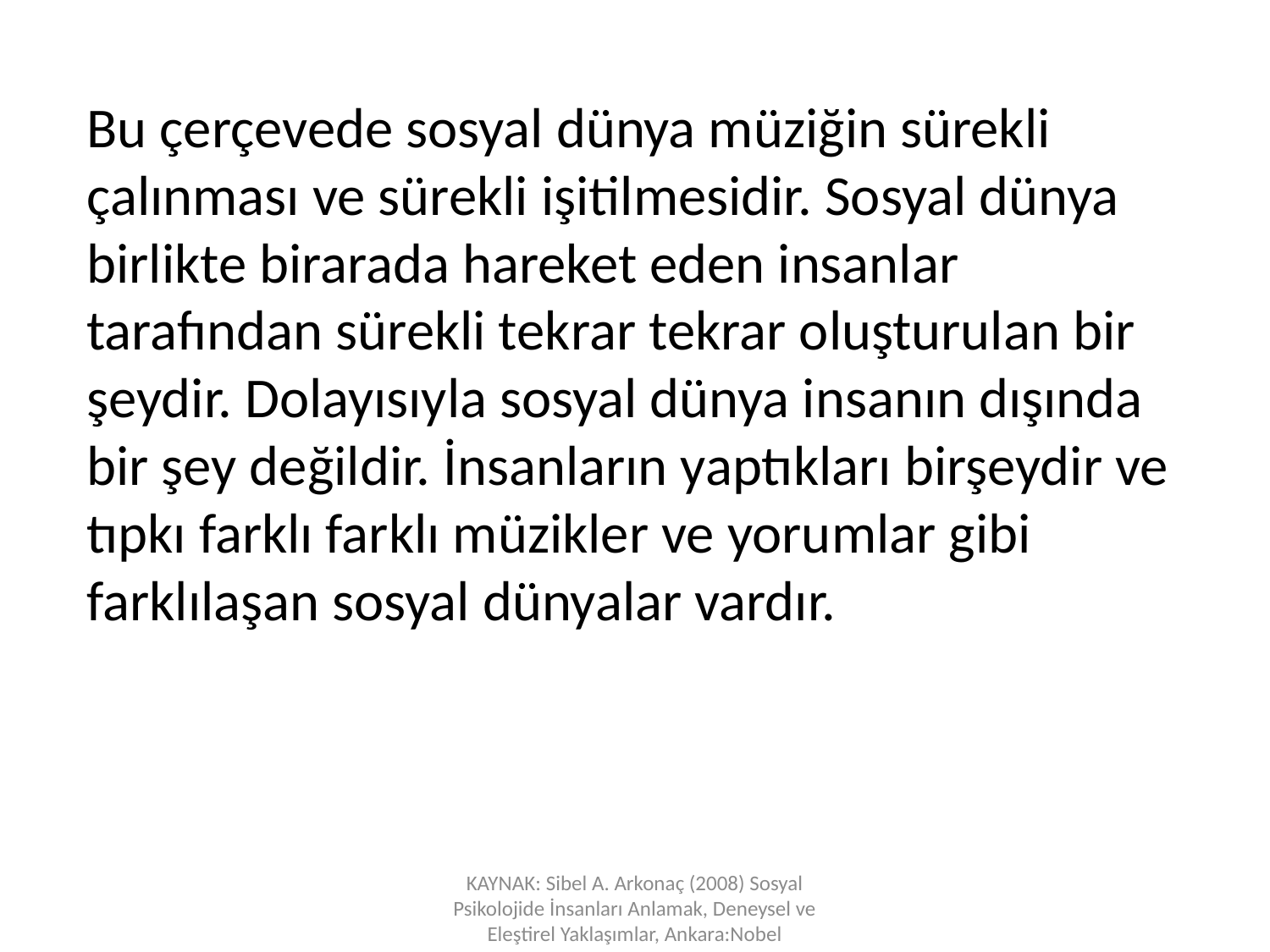

Bu çerçevede sosyal dünya müziğin sürekli çalınması ve sürekli işitilmesidir. Sosyal dünya birlikte birarada hareket eden insanlar tarafından sürekli tekrar tekrar oluşturulan bir şeydir. Dolayısıyla sosyal dünya insanın dışında bir şey değildir. İnsanların yaptıkları birşeydir ve tıpkı farklı farklı müzikler ve yorumlar gibi farklılaşan sosyal dünyalar vardır.
KAYNAK: Sibel A. Arkonaç (2008) Sosyal Psikolojide İnsanları Anlamak, Deneysel ve Eleştirel Yaklaşımlar, Ankara:Nobel